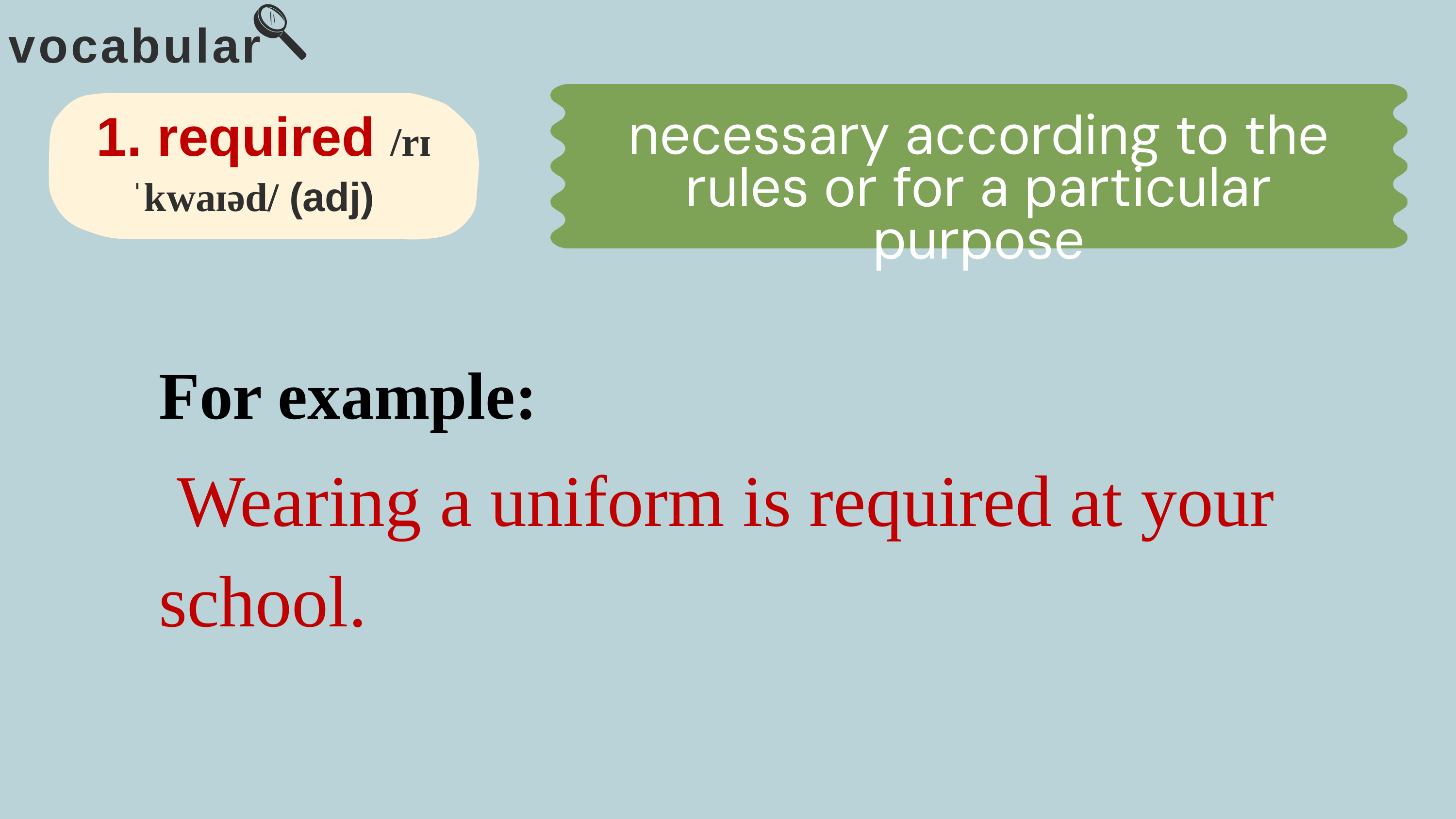

vocabulary

1. required /rɪˈkwaɪəd/ (adj)
necessary according to the rules or for a particular purpose
For example:
 Wearing a uniform is required at your school.